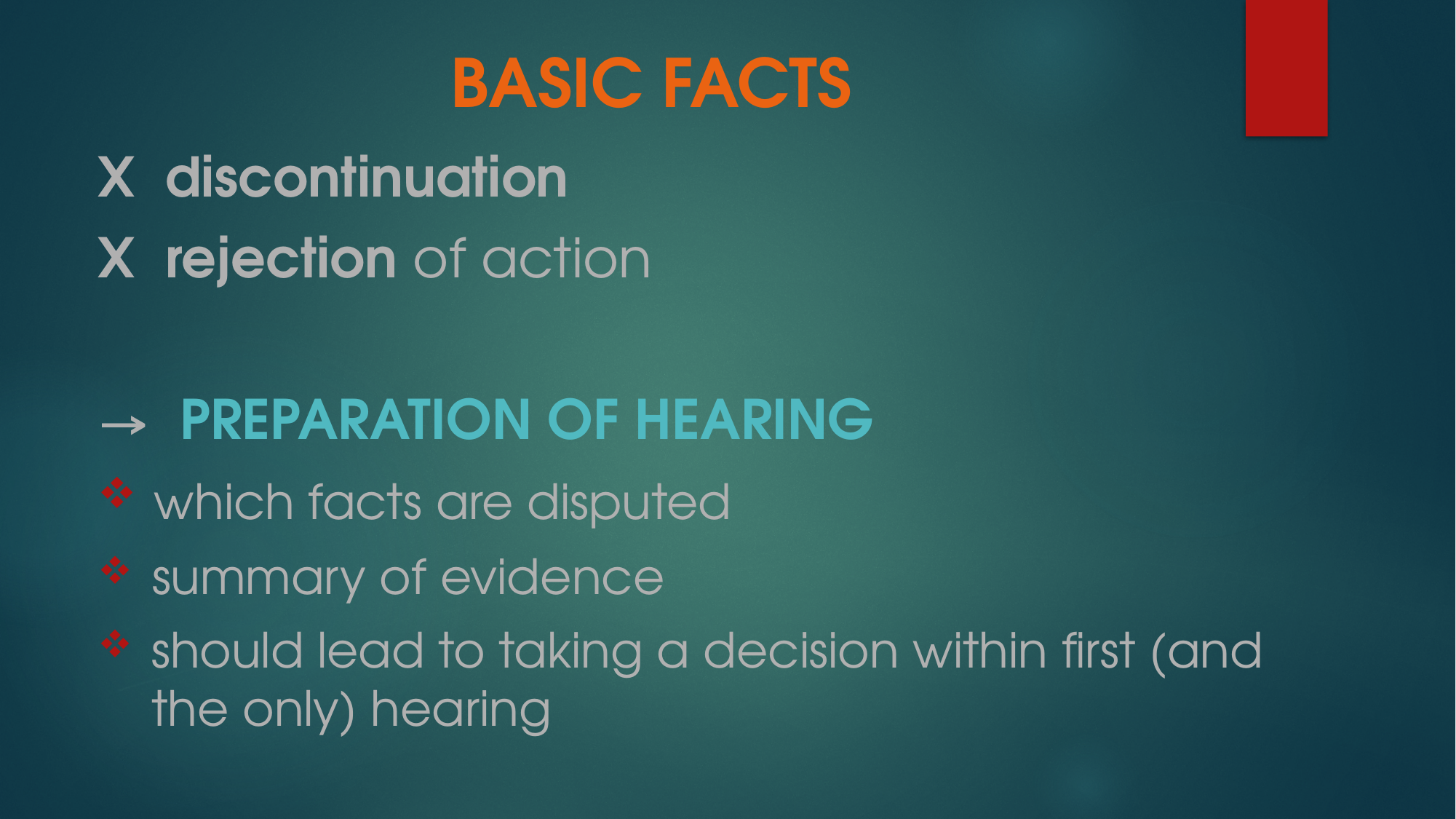

# BASIC FACTS
X  discontinuation
X  rejection of action

→  PREPARATION OF HEARING
 which facts are disputed
 summary of evidence
should lead to taking a decision within first (and the only) hearing